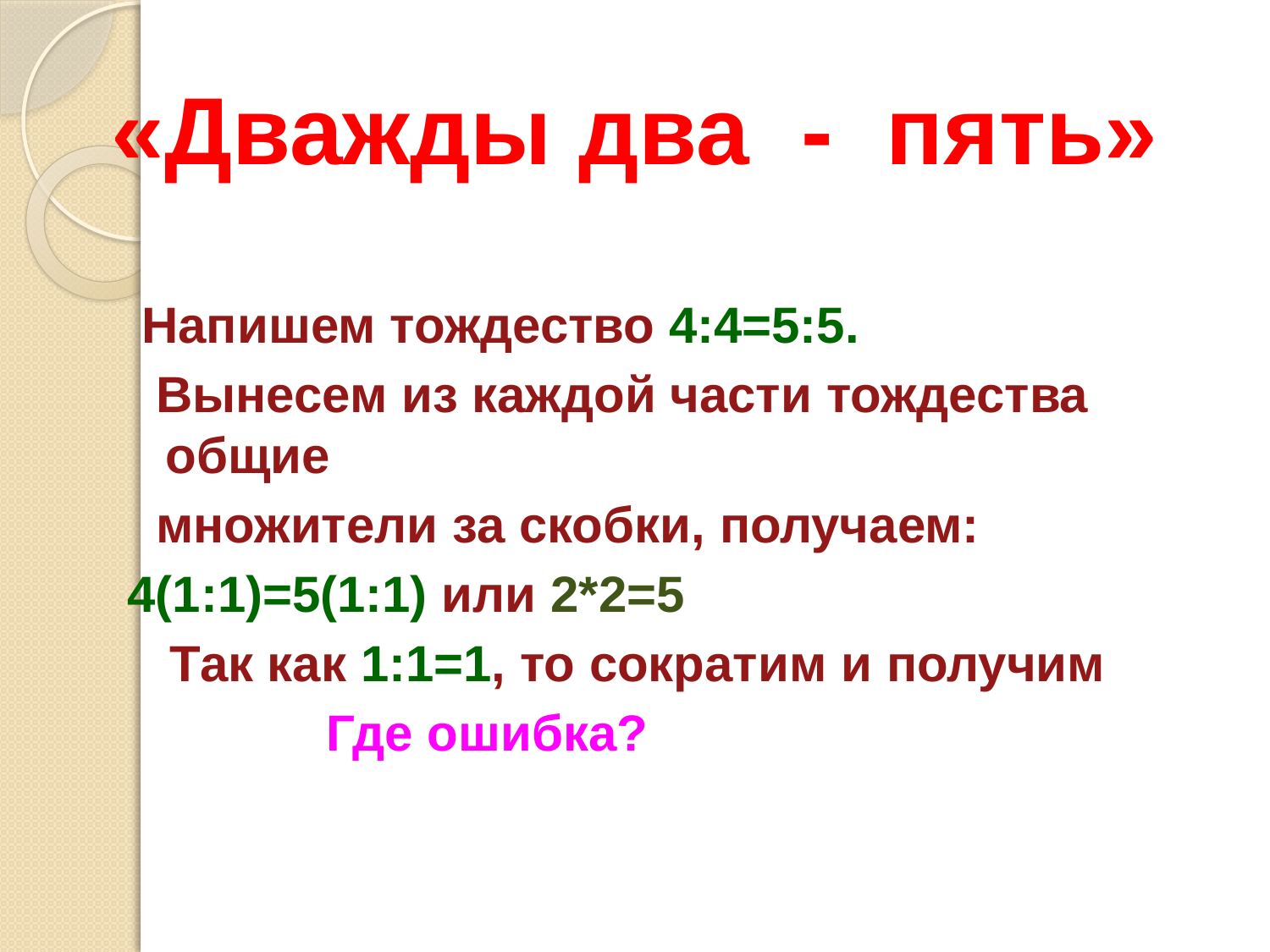

# «Дважды два  -  пять»
 Напишем тождество 4:4=5:5.
  Вынесем из каждой части тождества общие
  множители за скобки, получаем:
4(1:1)=5(1:1) или 2*2=5
   Так как 1:1=1, то сократим и получим
              Где ошибка?